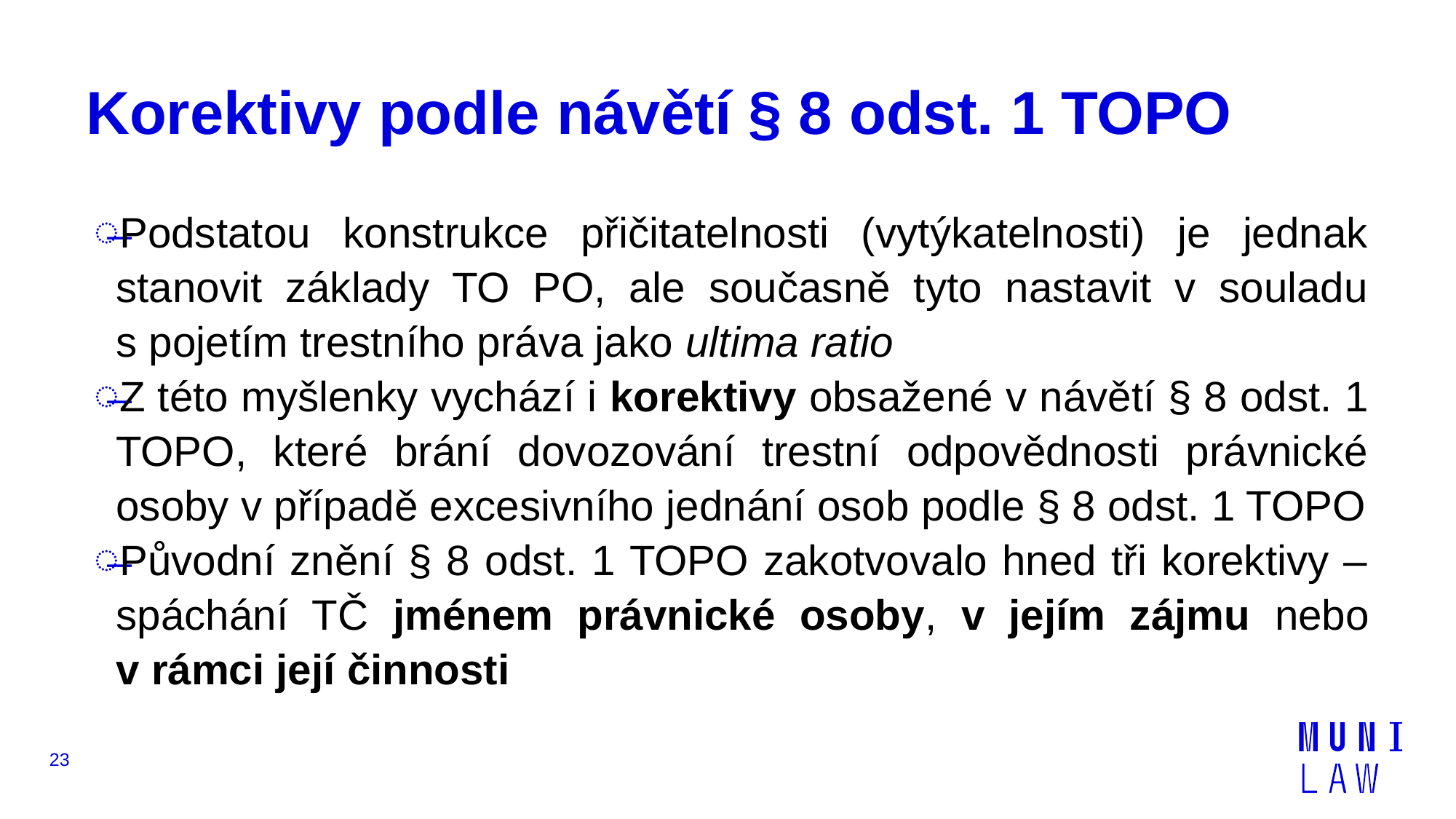

# Korektivy podle návětí § 8 odst. 1 TOPO
Podstatou konstrukce přičitatelnosti (vytýkatelnosti) je jednak stanovit základy TO PO, ale současně tyto nastavit v souladu
s pojetím trestního práva jako ultima ratio
Z této myšlenky vychází i korektivy obsažené v návětí § 8 odst. 1 TOPO, které brání dovozování trestní odpovědnosti právnické osoby v případě excesivního jednání osob podle § 8 odst. 1 TOPO
Původní znění § 8 odst. 1 TOPO zakotvovalo hned tři korektivy – spáchání TČ jménem právnické osoby, v jejím zájmu nebo
v rámci její činnosti

23